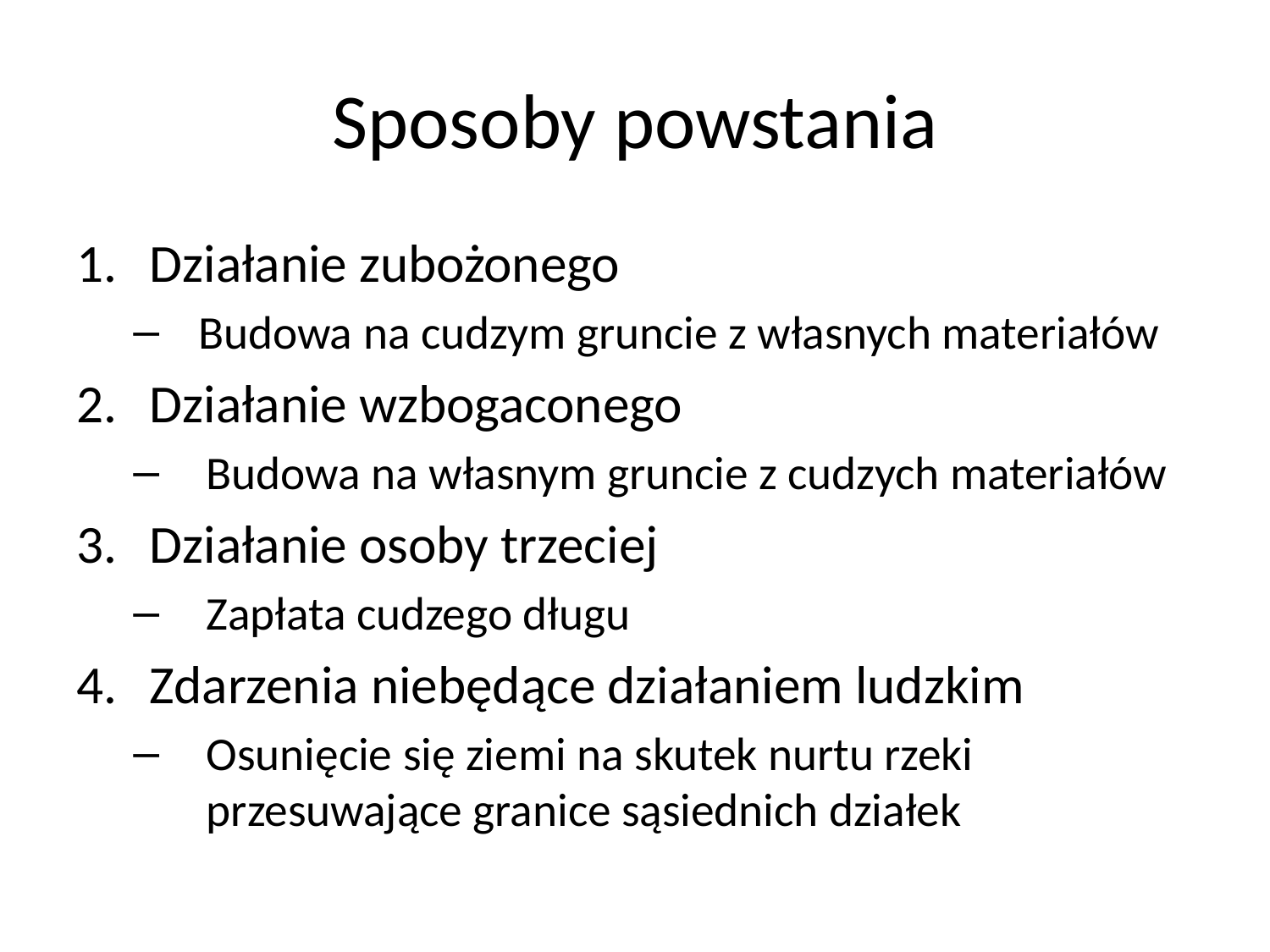

# Sposoby powstania
Działanie zubożonego
Budowa na cudzym gruncie z własnych materiałów
Działanie wzbogaconego
Budowa na własnym gruncie z cudzych materiałów
Działanie osoby trzeciej
Zapłata cudzego długu
Zdarzenia niebędące działaniem ludzkim
Osunięcie się ziemi na skutek nurtu rzeki przesuwające granice sąsiednich działek